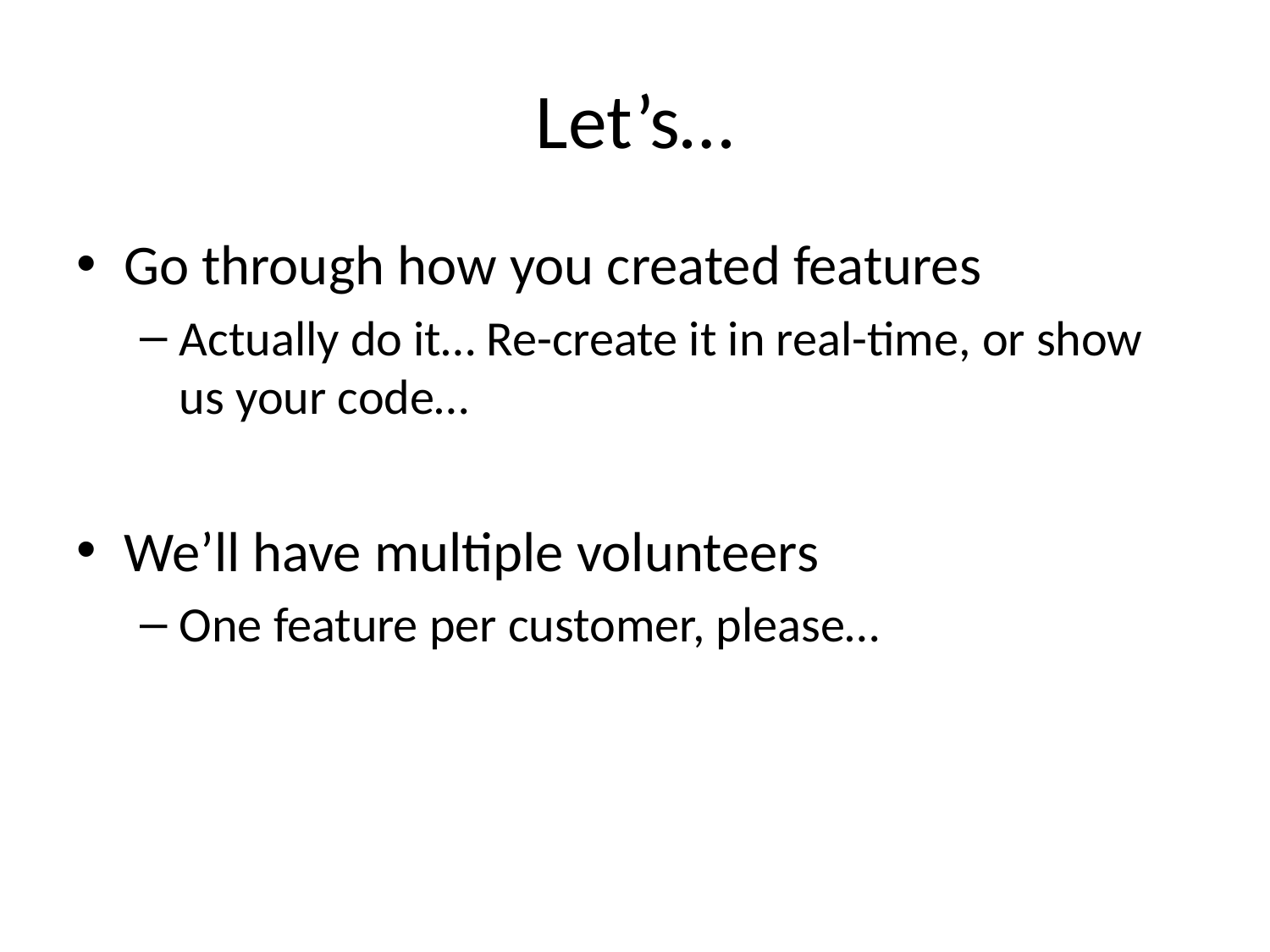

# Let’s…
Go through how you created features
Actually do it… Re-create it in real-time, or show us your code…

We’ll have multiple volunteers
One feature per customer, please…